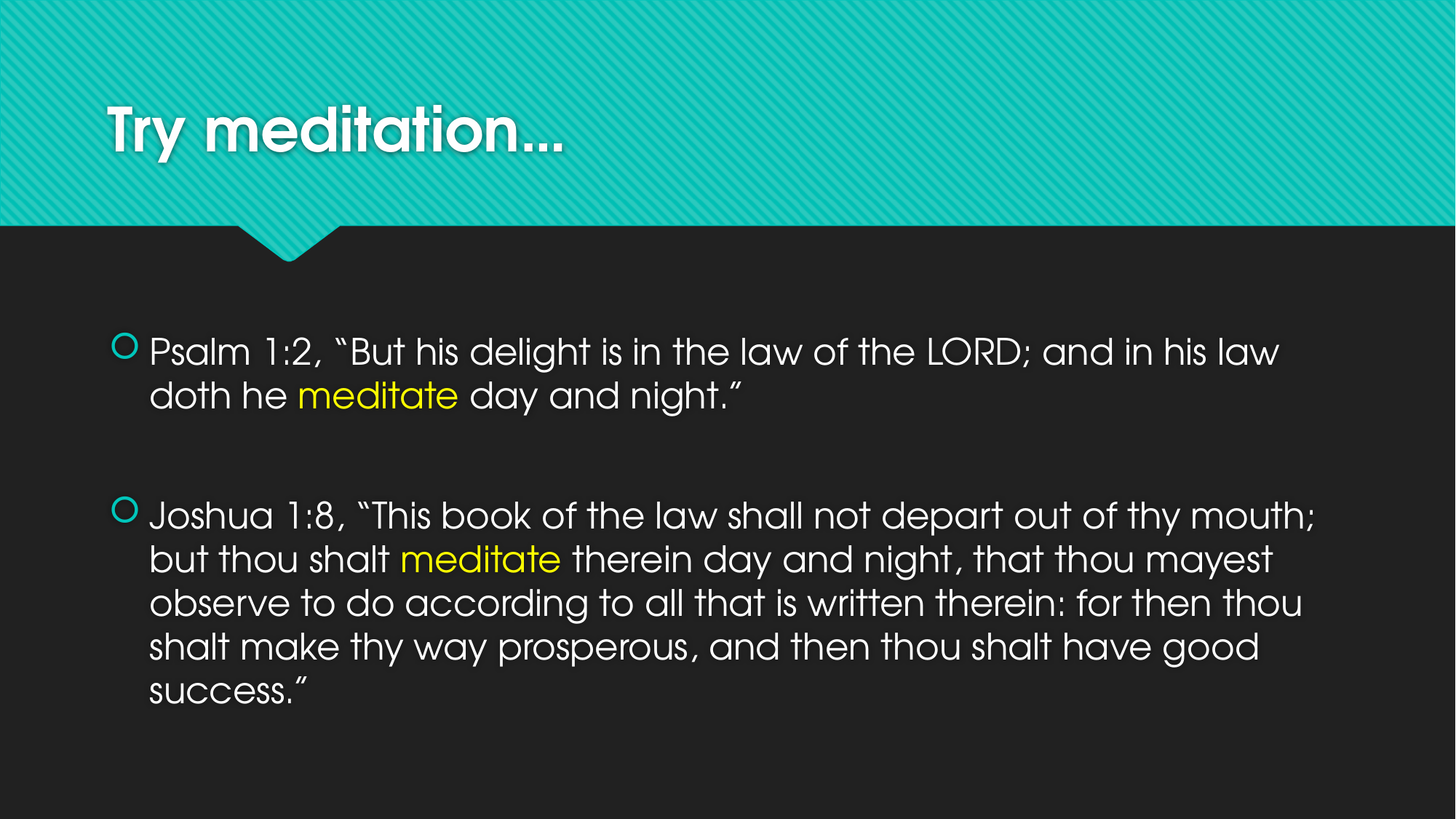

# Try meditation…
Psalm 1:2, “But his delight is in the law of the Lord; and in his law doth he meditate day and night.”

Joshua 1:8, “This book of the law shall not depart out of thy mouth; but thou shalt meditate therein day and night, that thou mayest observe to do according to all that is written therein: for then thou shalt make thy way prosperous, and then thou shalt have good success.”